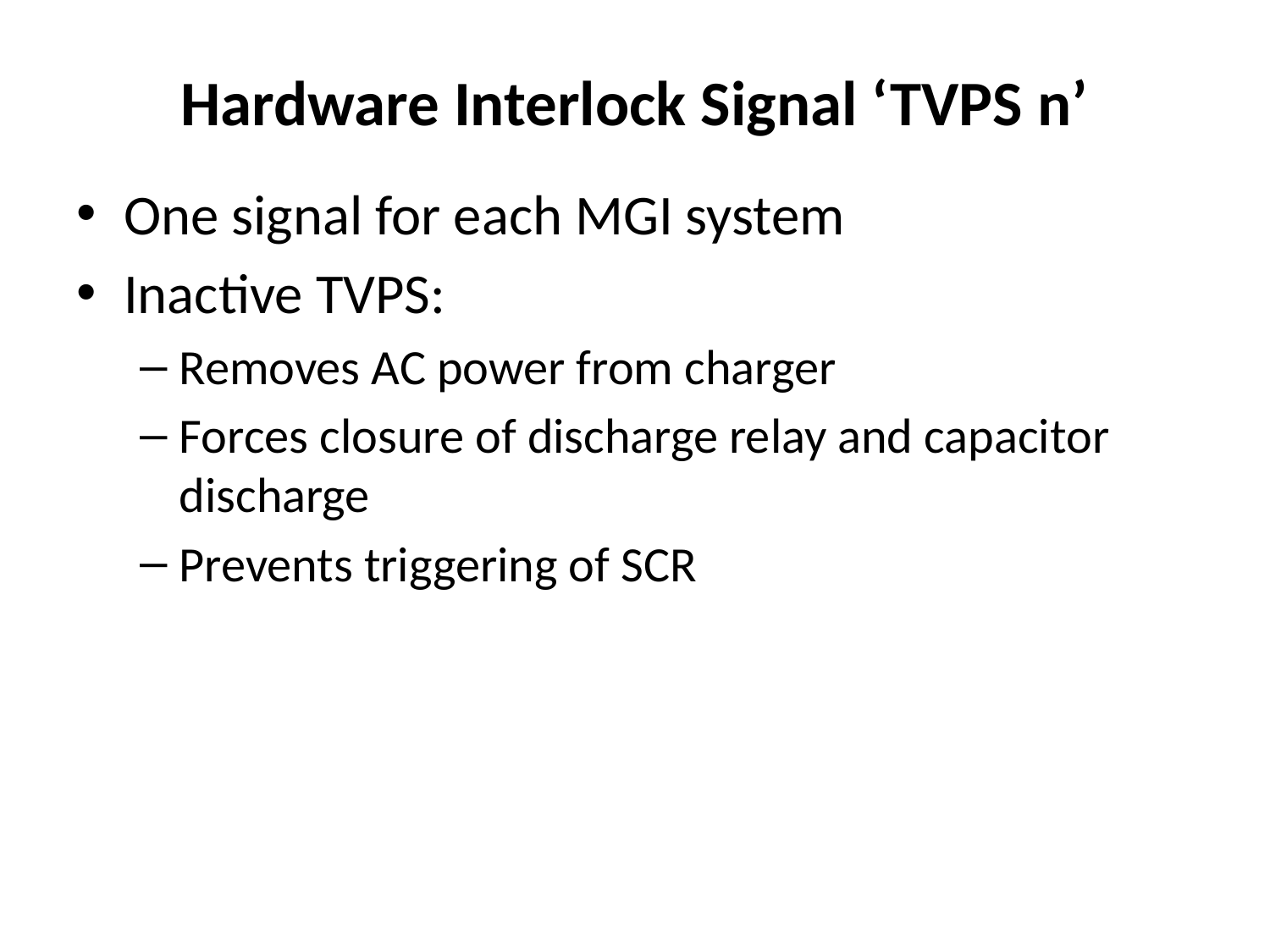

# Hardware Interlock Signal ‘TVPS n’
One signal for each MGI system
Inactive TVPS:
Removes AC power from charger
Forces closure of discharge relay and capacitor discharge
Prevents triggering of SCR